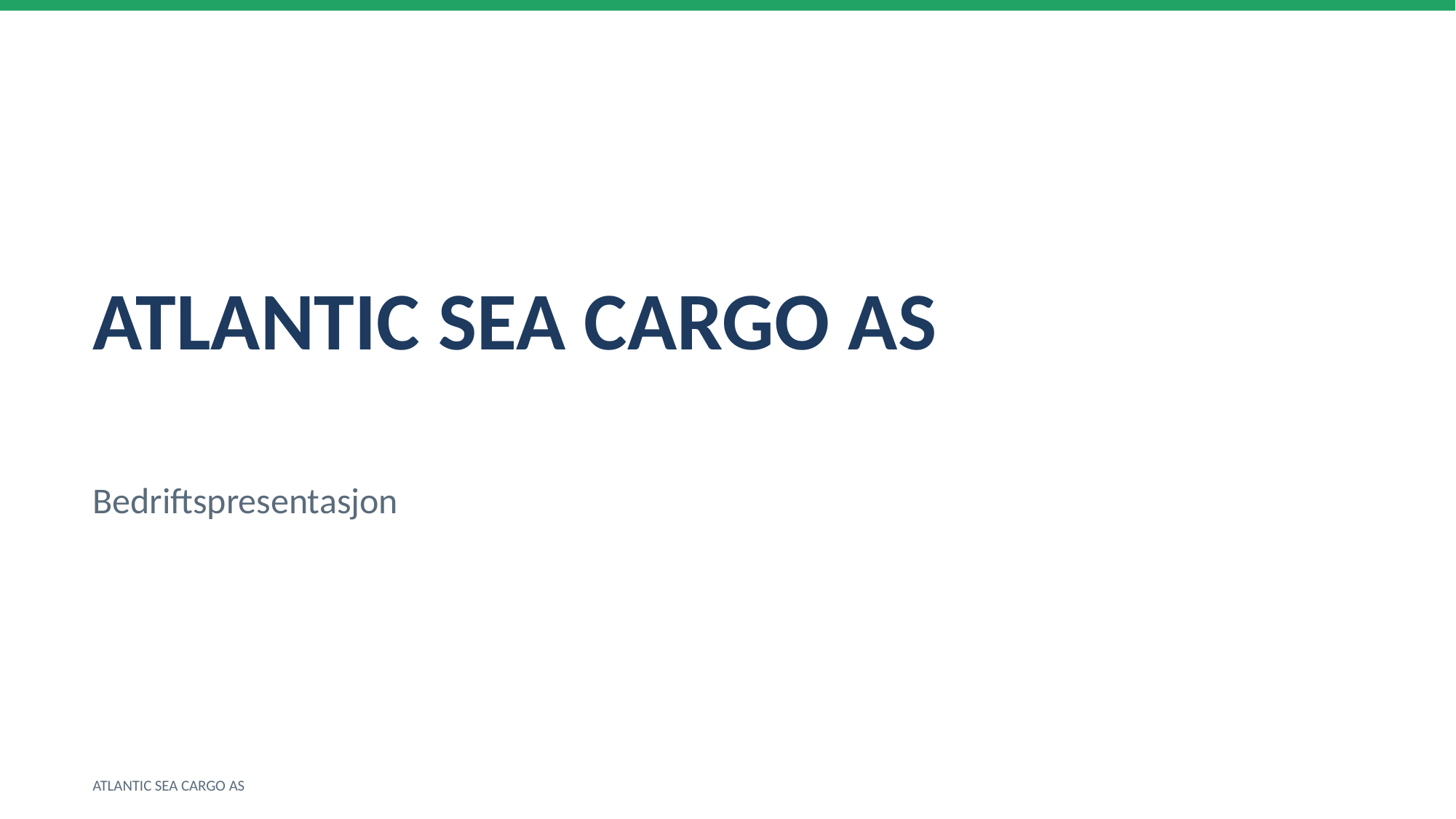

ATLANTIC SEA CARGO AS
Bedriftspresentasjon
ATLANTIC SEA CARGO AS